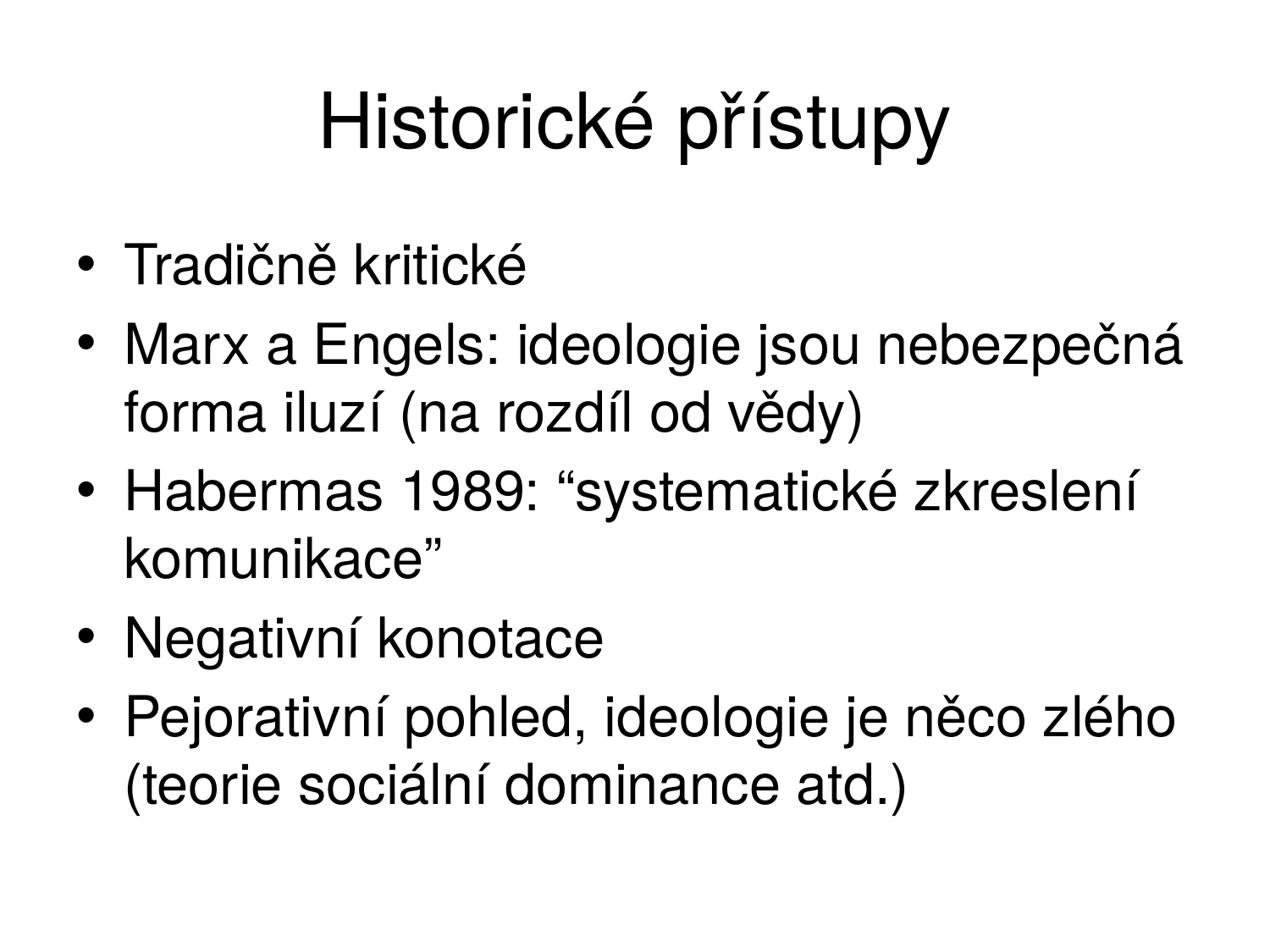

# Historické přístupy
Tradičně kritické
Marx a Engels: ideologie jsou nebezpečná forma iluzí (na rozdíl od vědy)
Habermas 1989: “systematické zkreslení komunikace”
Negativní konotace
Pejorativní pohled, ideologie je něco zlého (teorie sociální dominance atd.)